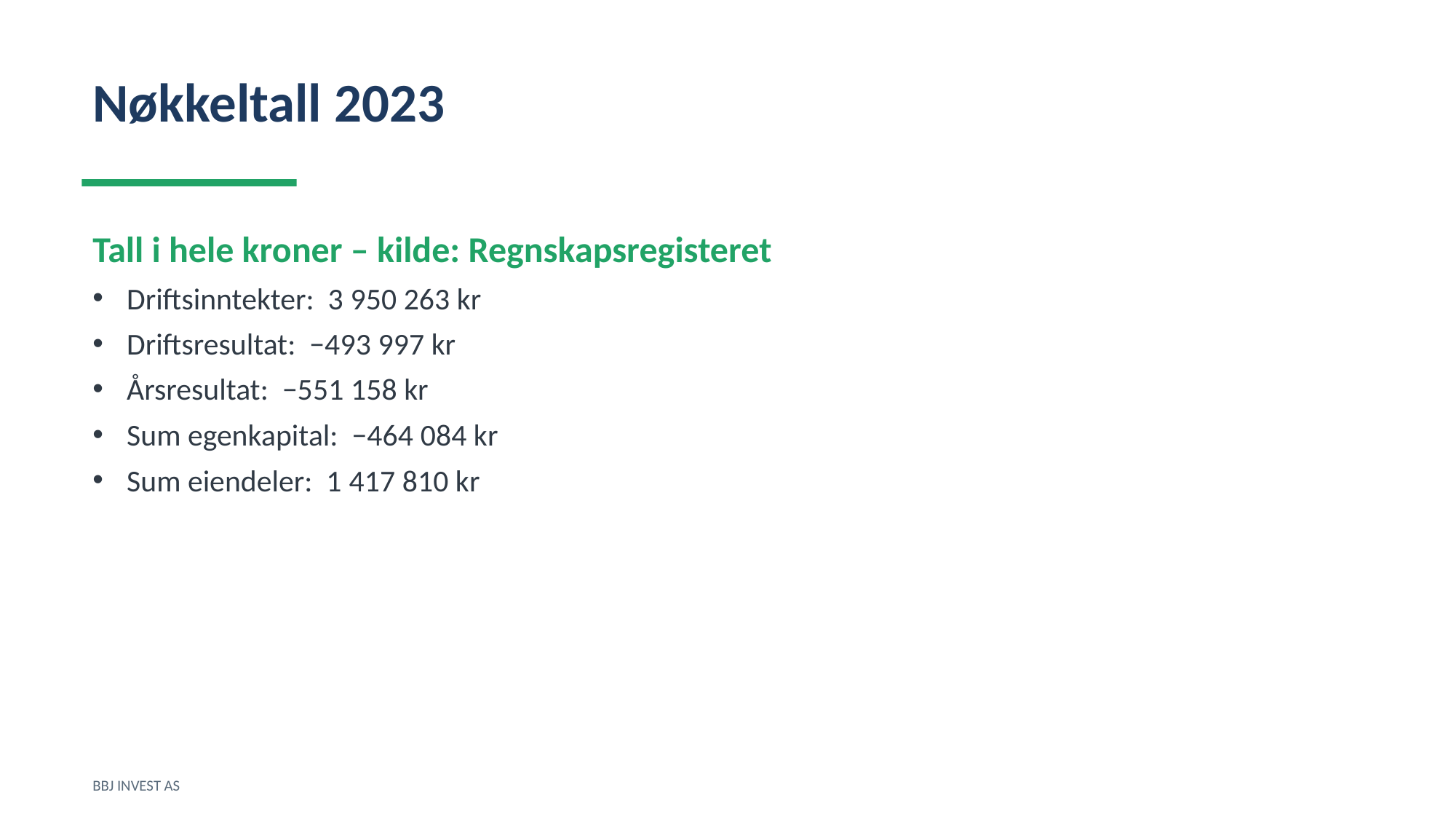

Nøkkeltall 2023

Tall i hele kroner – kilde: Regnskapsregisteret
Driftsinntekter:  3 950 263 kr
Driftsresultat:  −493 997 kr
Årsresultat:  −551 158 kr
Sum egenkapital:  −464 084 kr
Sum eiendeler:  1 417 810 kr
BBJ INVEST AS